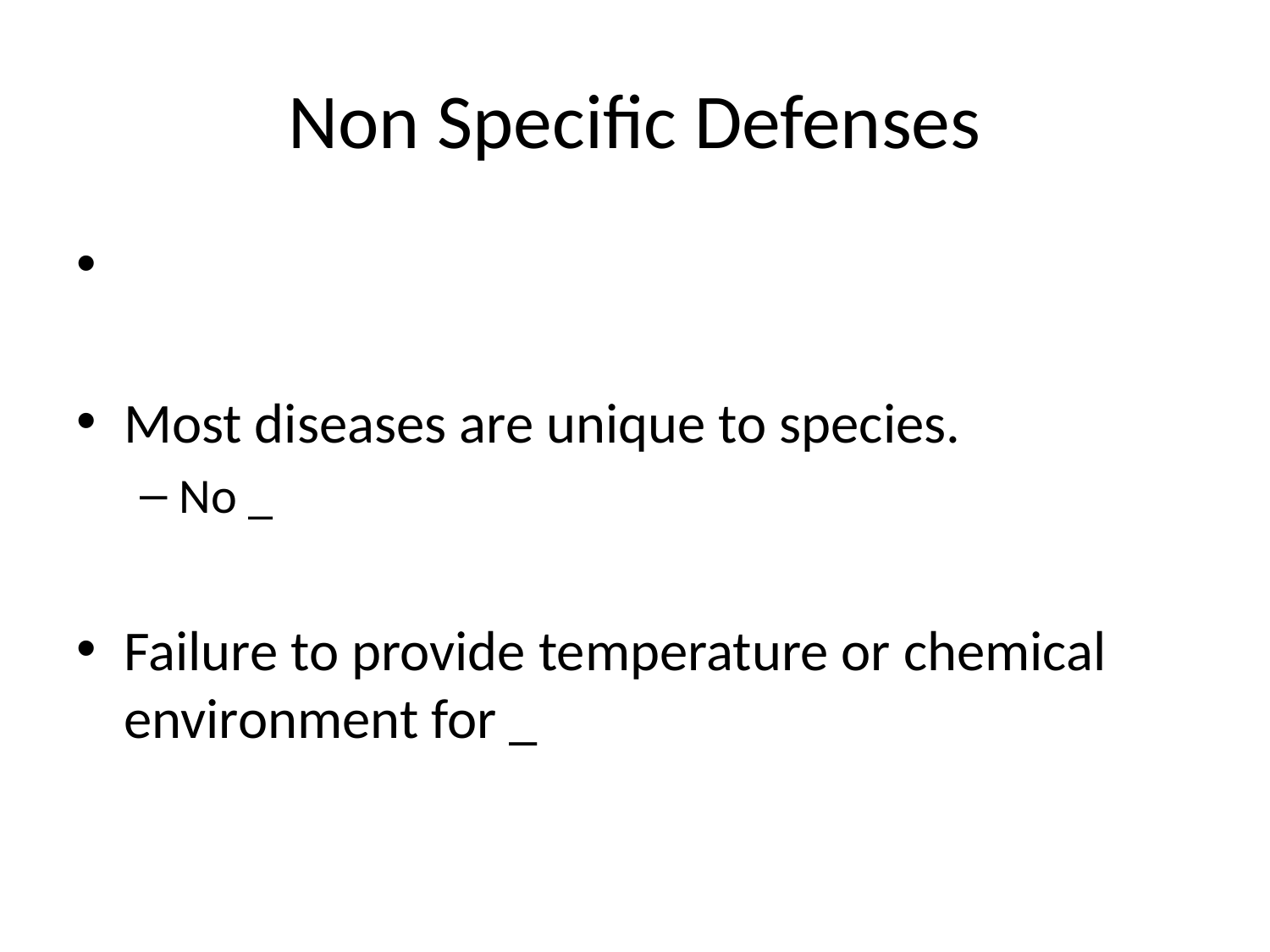

# Non Specific Defenses

Most diseases are unique to species.
No _

Failure to provide temperature or chemical environment for _